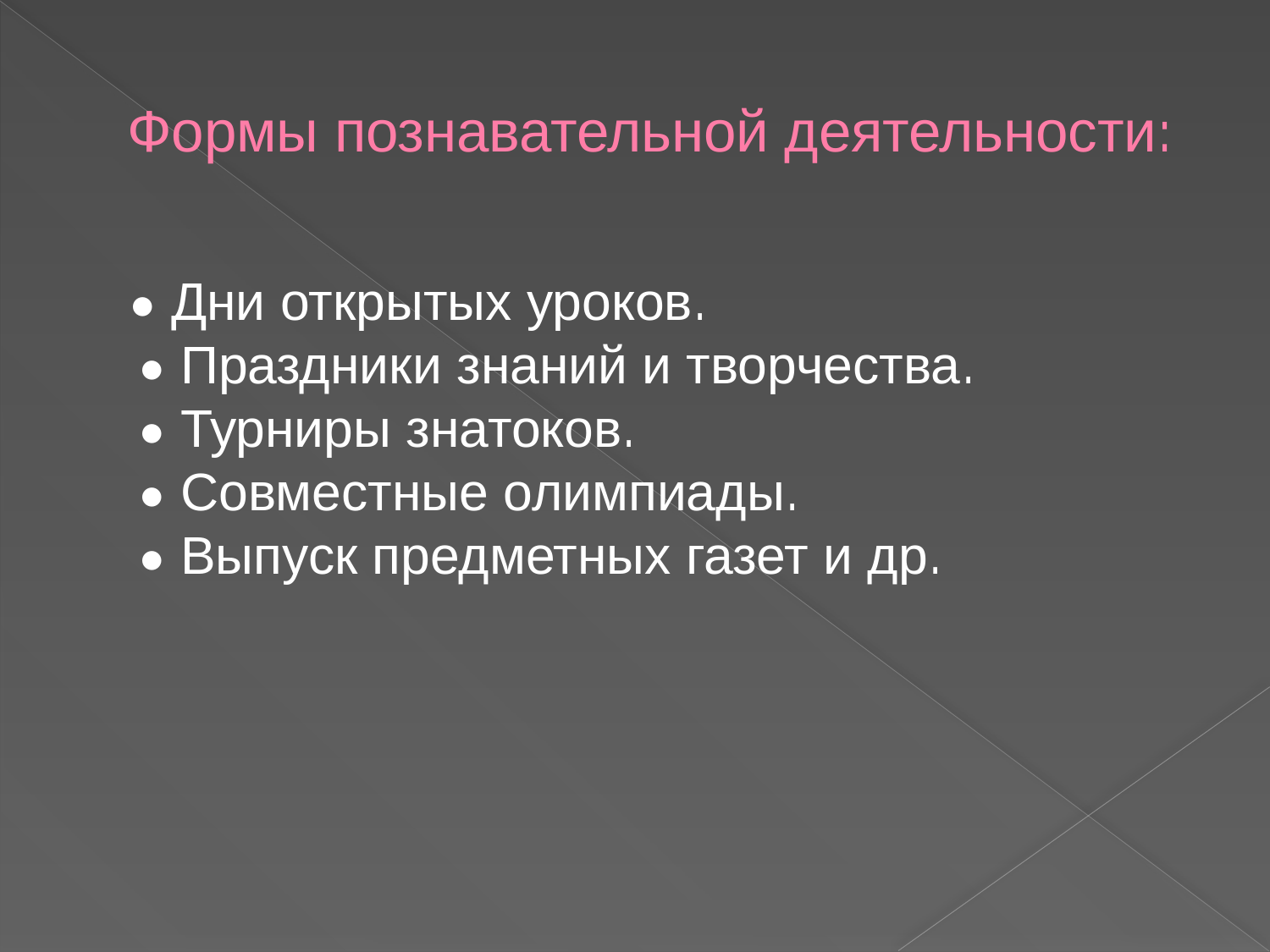

# Формы познавательной деятельности:
   • Дни открытых уроков.
• Праздники знаний и творчества.
• Турниры знатоков.
• Совместные олимпиады.
• Выпуск предметных газет и др.